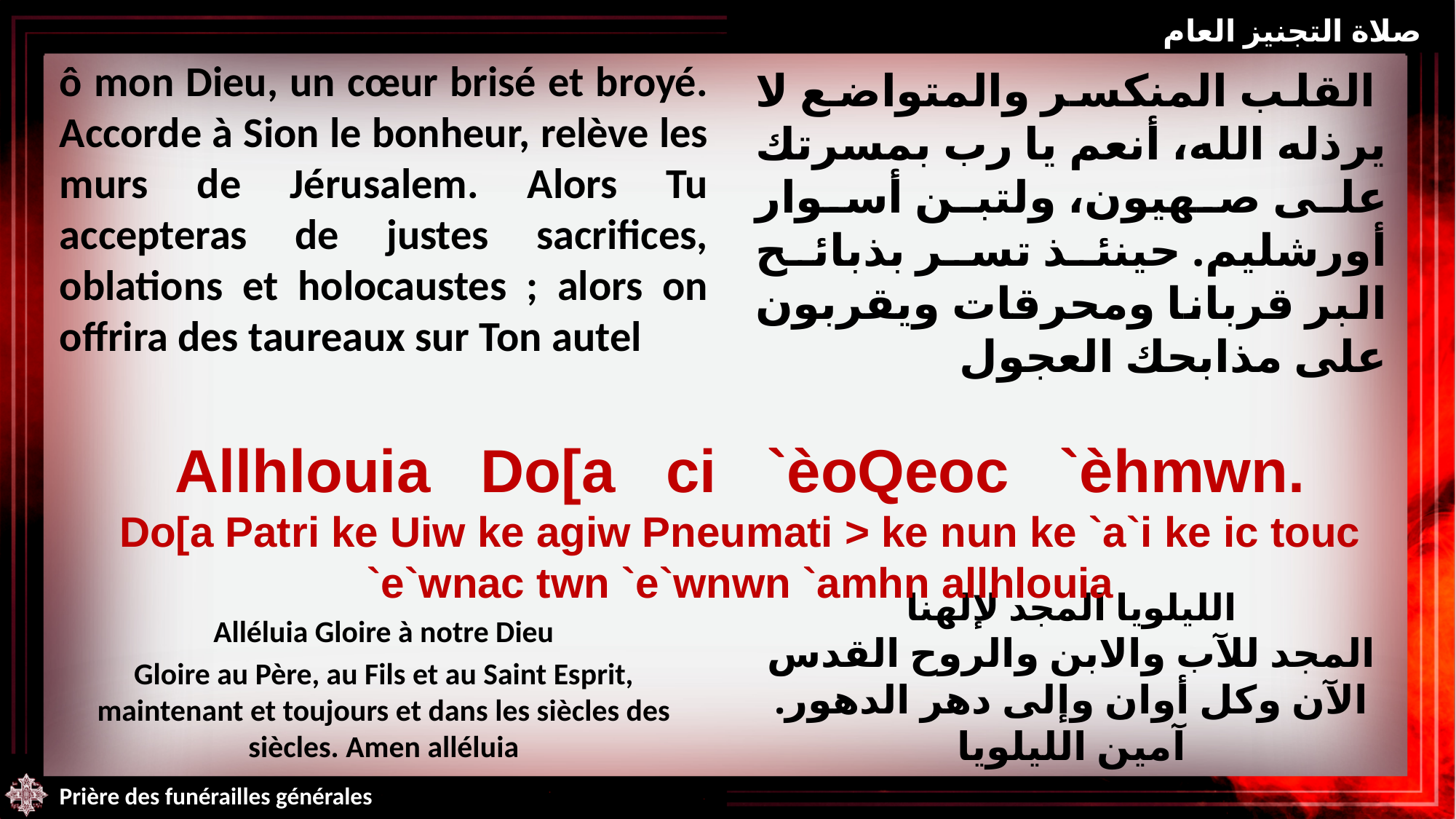

صلاة التجنيز العام
ô mon Dieu, un cœur brisé et broyé. Accorde à Sion le bonheur, relève les murs de Jérusalem. Alors Tu accepteras de justes sacrifices, oblations et holocaustes ; alors on offrira des taureaux sur Ton autel

Alléluia Gloire à notre Dieu
Gloire au Père, au Fils et au Saint Esprit, maintenant et toujours et dans les siècles des siècles. Amen alléluia
 القلب المنكسر والمتواضع لا يرذله الله، أنعم يا رب بمسرتك على صهيون، ولتبن أسوار أورشليم. حينئذ تسر بذبائح البر قربانا ومحرقات ويقربون على مذابحك العجول

الليلويا المجد لإلهنا
المجد للآب والابن والروح القدس الآن وكل أوان وإلى دهر الدهور. آمين الليلويا
Allhlouia   Do[a   ci   `èoQeoc   `èhmwn.
Do[a Patri ke Uiw ke agiw Pneumati > ke nun ke `a`i ke ic touc `e`wnac twn `e`wnwn `amhn allhlouia
Prière des funérailles générales